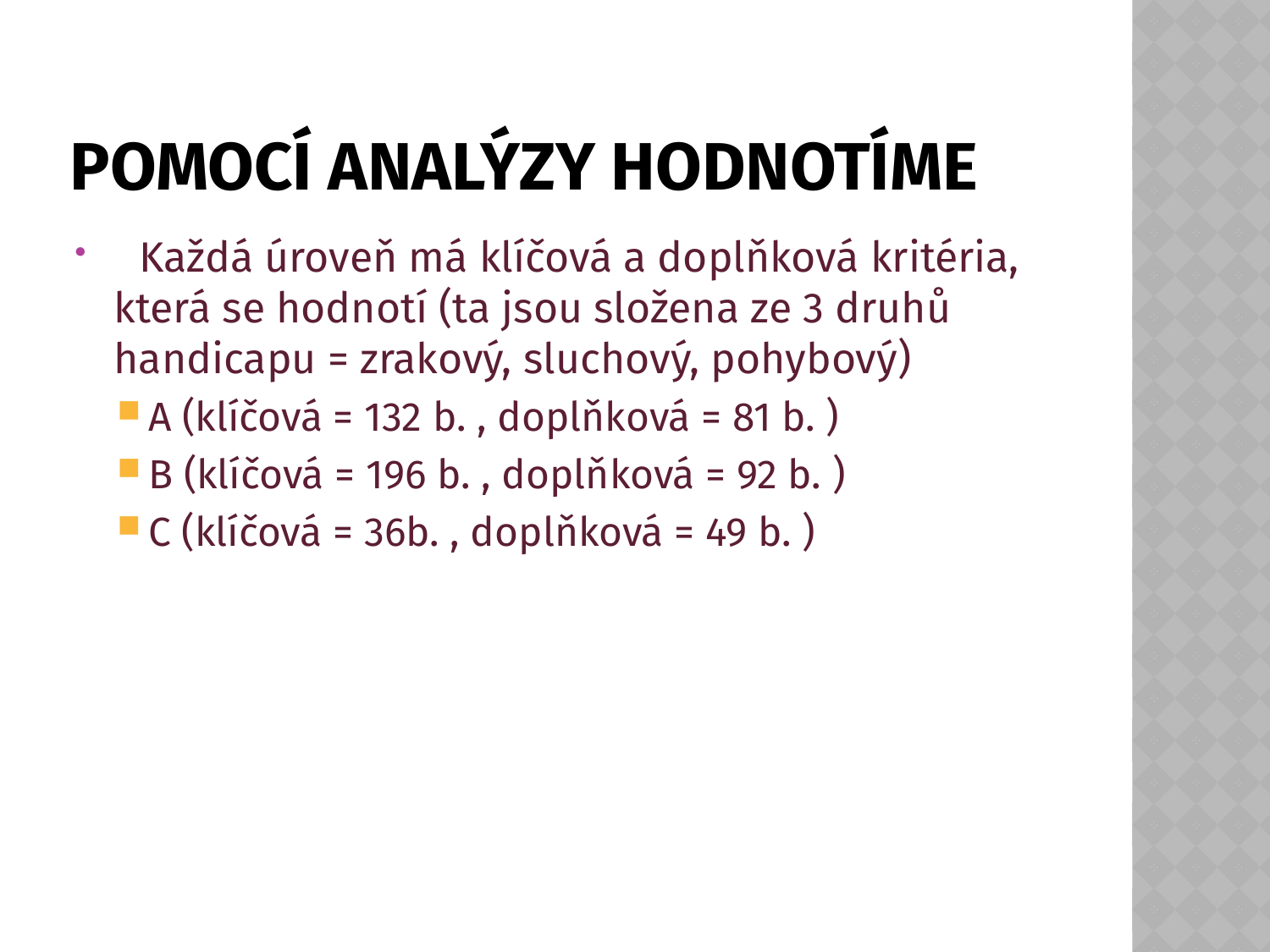

# Pomocí analýzy hodnotíme
   Každá úroveň má klíčová a doplňková kritéria, která se hodnotí (ta jsou složena ze 3 druhů handicapu = zrakový, sluchový, pohybový)
A (klíčová = 132 b. , doplňková = 81 b. )
B (klíčová = 196 b. , doplňková = 92 b. )
C (klíčová = 36b. , doplňková = 49 b. )